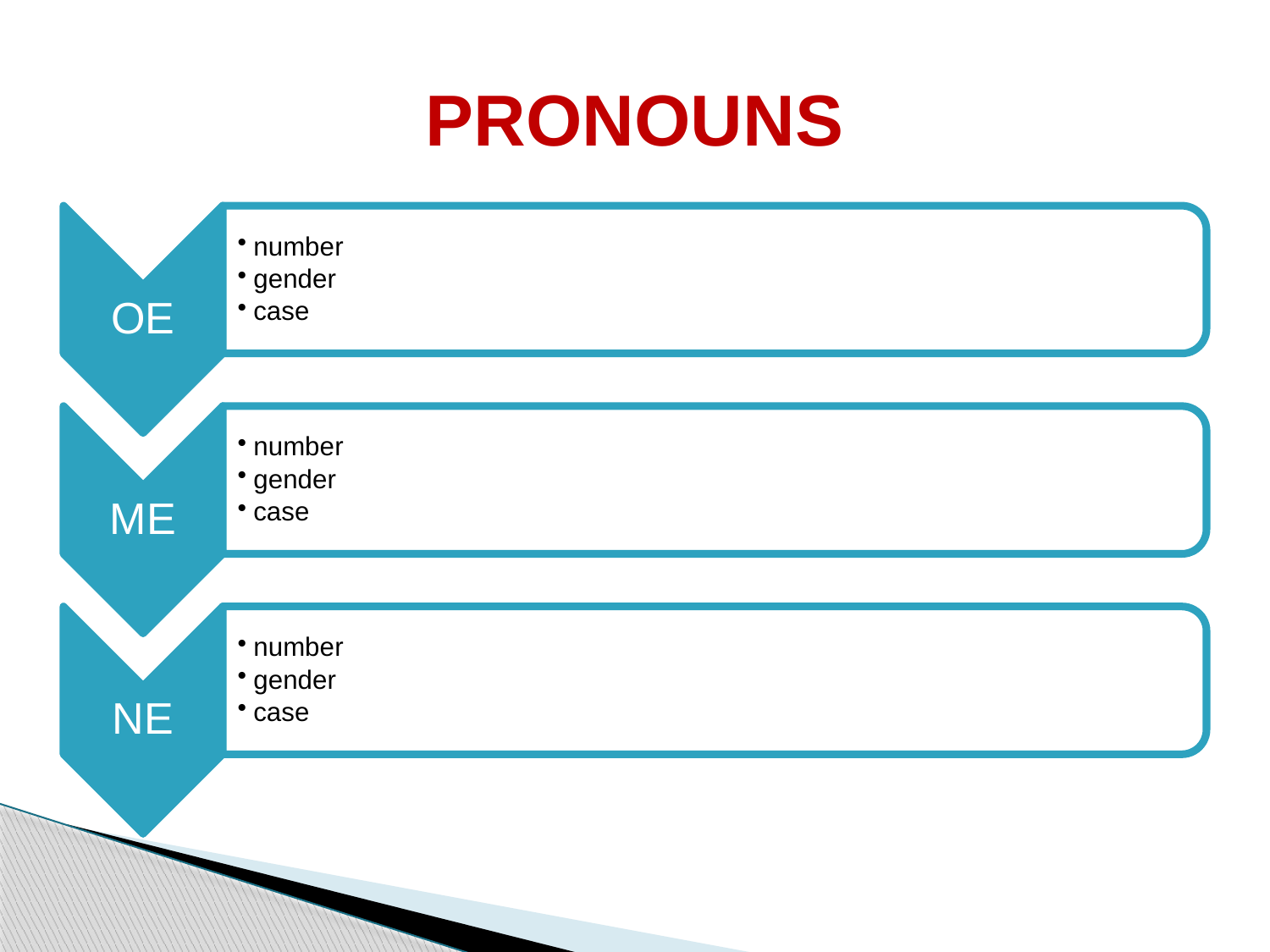

# PRONOUNS
OE
number
gender
case
ME
number
gender
case
NE
number
gender
case